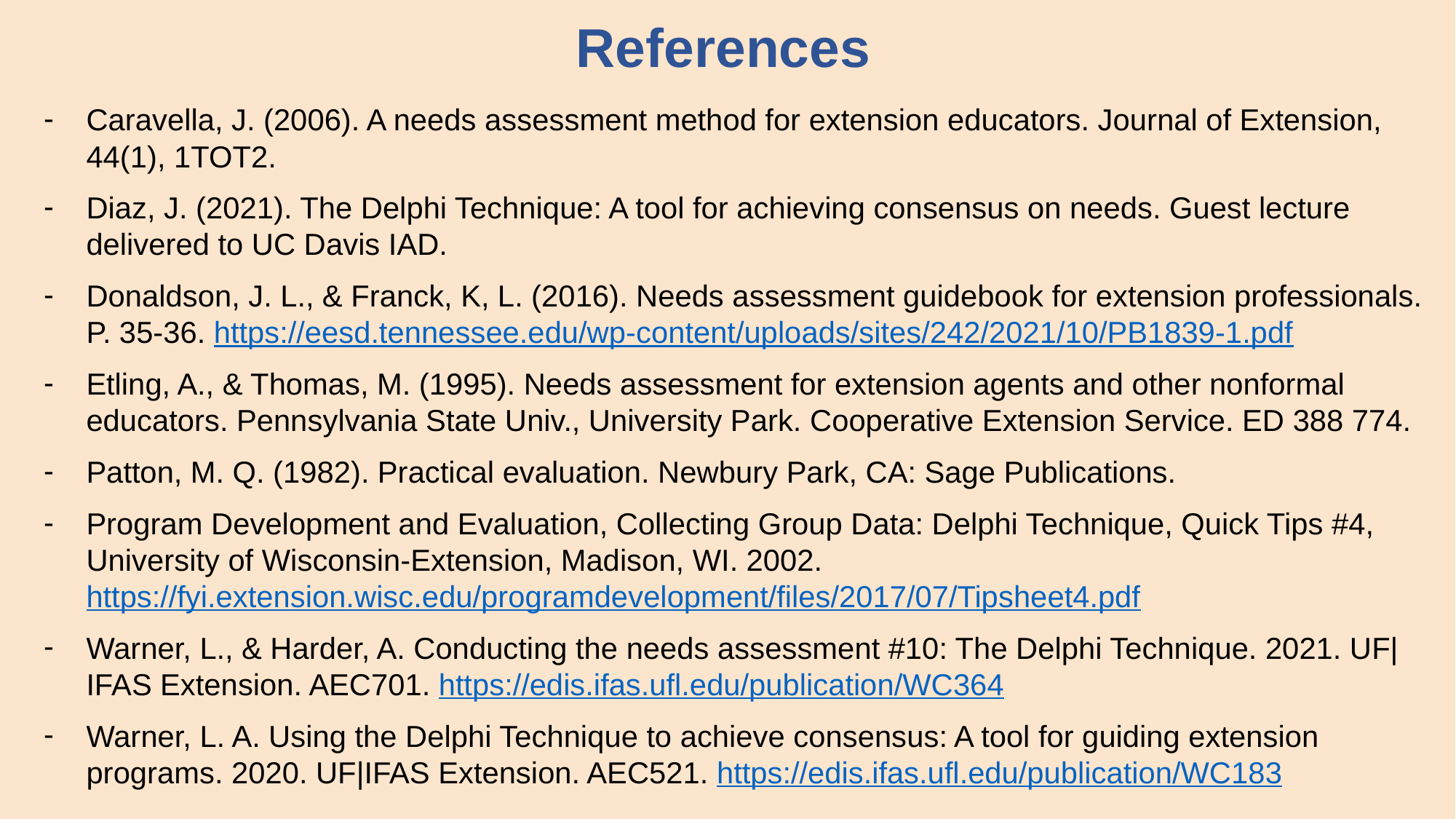

# References
Caravella, J. (2006). A needs assessment method for extension educators. Journal of Extension, 44(1), 1TOT2.
Diaz, J. (2021). The Delphi Technique: A tool for achieving consensus on needs. Guest lecture delivered to UC Davis IAD.
Donaldson, J. L., & Franck, K, L. (2016). Needs assessment guidebook for extension professionals. P. 35-36. https://eesd.tennessee.edu/wp-content/uploads/sites/242/2021/10/PB1839-1.pdf
Etling, A., & Thomas, M. (1995). Needs assessment for extension agents and other nonformal educators. Pennsylvania State Univ., University Park. Cooperative Extension Service. ED 388 774.
Patton, M. Q. (1982). Practical evaluation. Newbury Park, CA: Sage Publications.
Program Development and Evaluation, Collecting Group Data: Delphi Technique, Quick Tips #4, University of Wisconsin-Extension, Madison, WI. 2002. https://fyi.extension.wisc.edu/programdevelopment/files/2017/07/Tipsheet4.pdf
Warner, L., & Harder, A. Conducting the needs assessment #10: The Delphi Technique. 2021. UF|IFAS Extension. AEC701. https://edis.ifas.ufl.edu/publication/WC364
Warner, L. A. Using the Delphi Technique to achieve consensus: A tool for guiding extension programs. 2020. UF|IFAS Extension. AEC521. https://edis.ifas.ufl.edu/publication/WC183